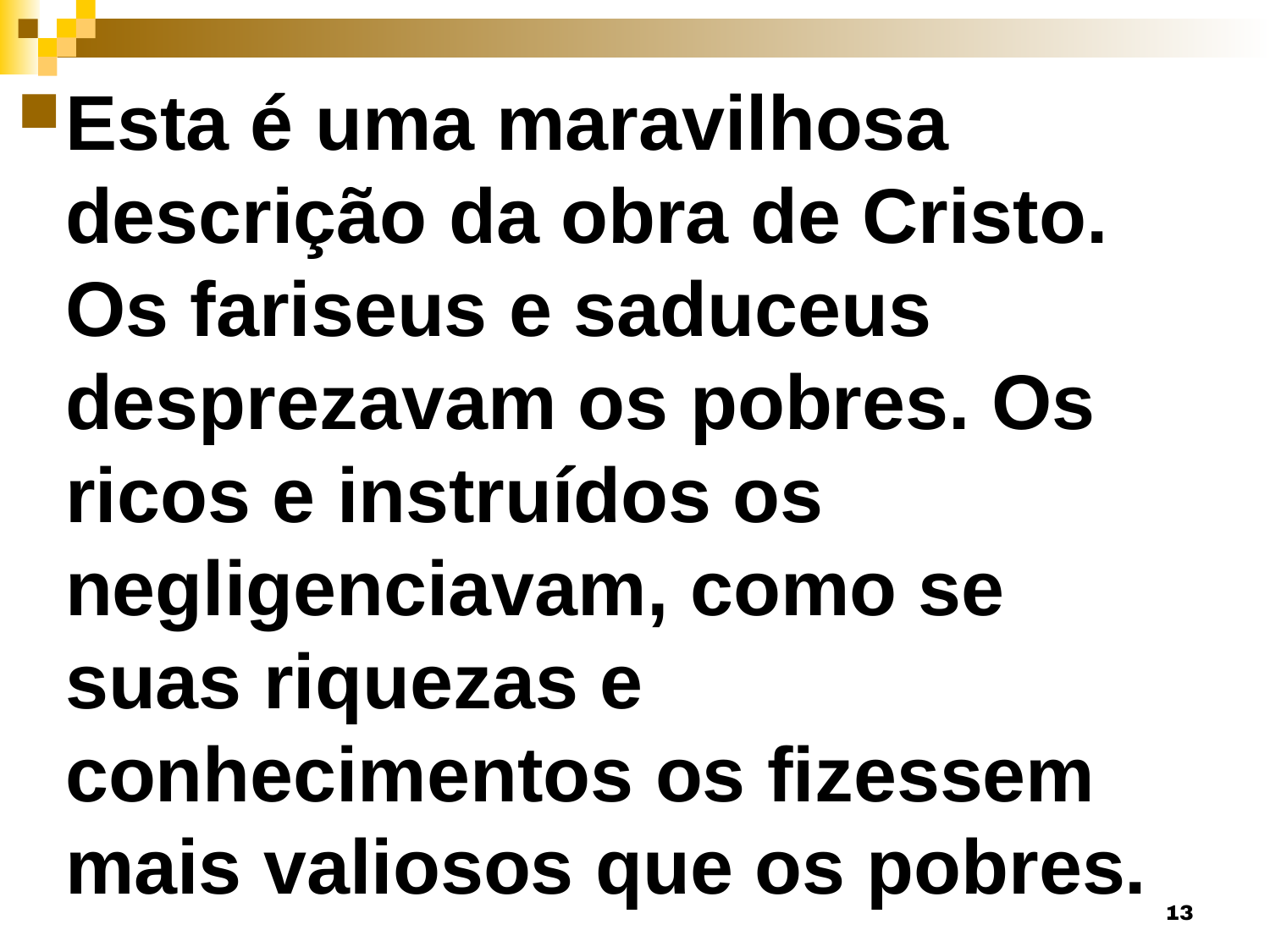

Esta é uma maravilhosa descrição da obra de Cristo. Os fariseus e saduceus desprezavam os pobres. Os ricos e instruídos os negligenciavam, como se suas riquezas e conhecimentos os fizessem mais valiosos que os pobres.
13